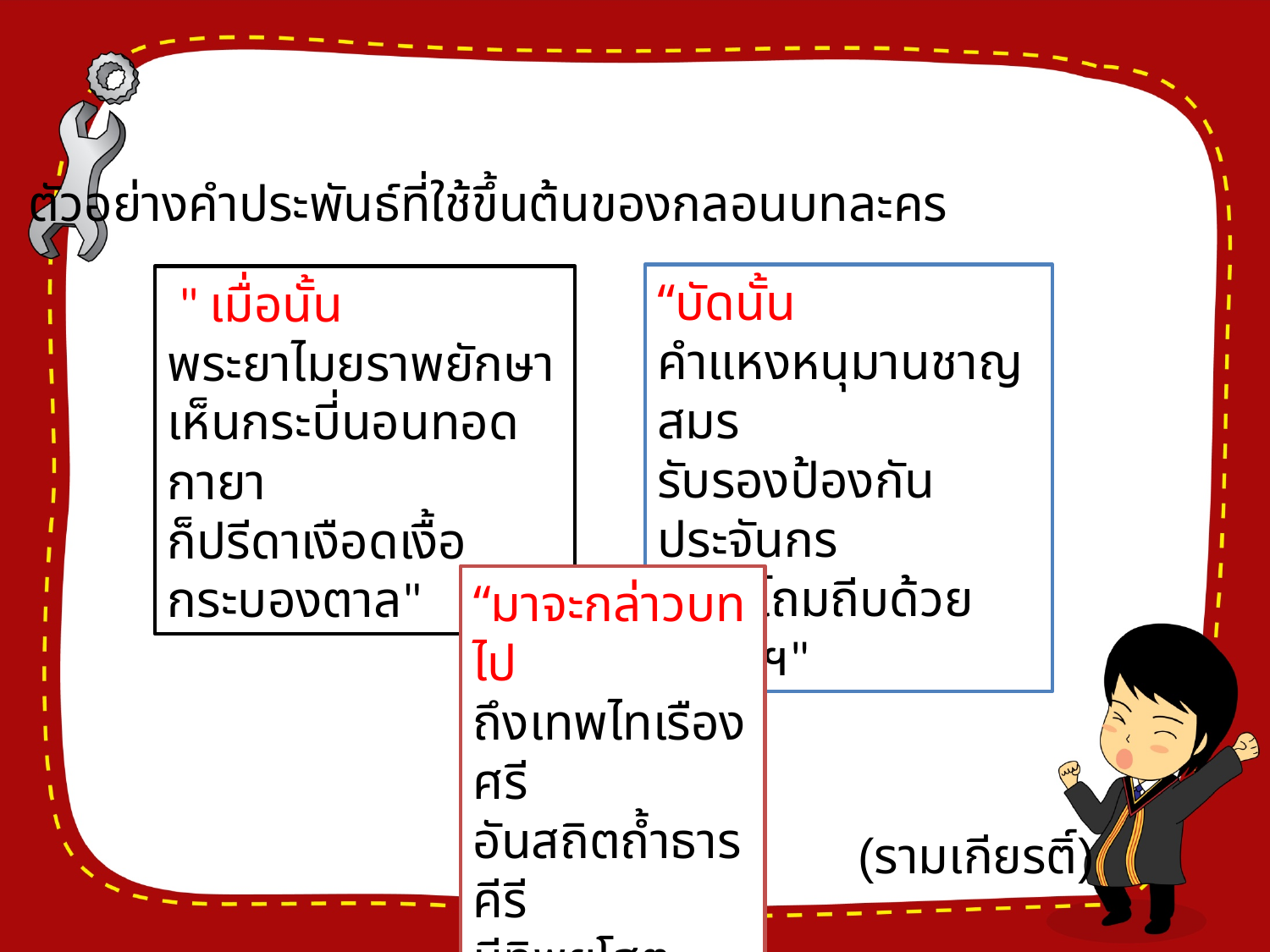

ตัวอย่างคำประพันธ์ที่ใช้ขึ้นต้นของกลอนบทละคร
“บัดนั้น
คำแหงหนุมานชาญสมร
รับรองป้องกันประจันกร
วานรโถมถีบด้วยฤทธาฯ"
 " เมื่อนั้น    
พระยาไมยราพยักษา
เห็นกระบี่นอนทอดกายา
ก็ปรีดาเงือดเงื้อกระบองตาล"
“มาจะกล่าวบทไป
ถึงเทพไทเรืองศรี
อันสถิตถ้ำธารคีรี
มีทิพยโสตนัยนา”
(รามเกียรติ์)